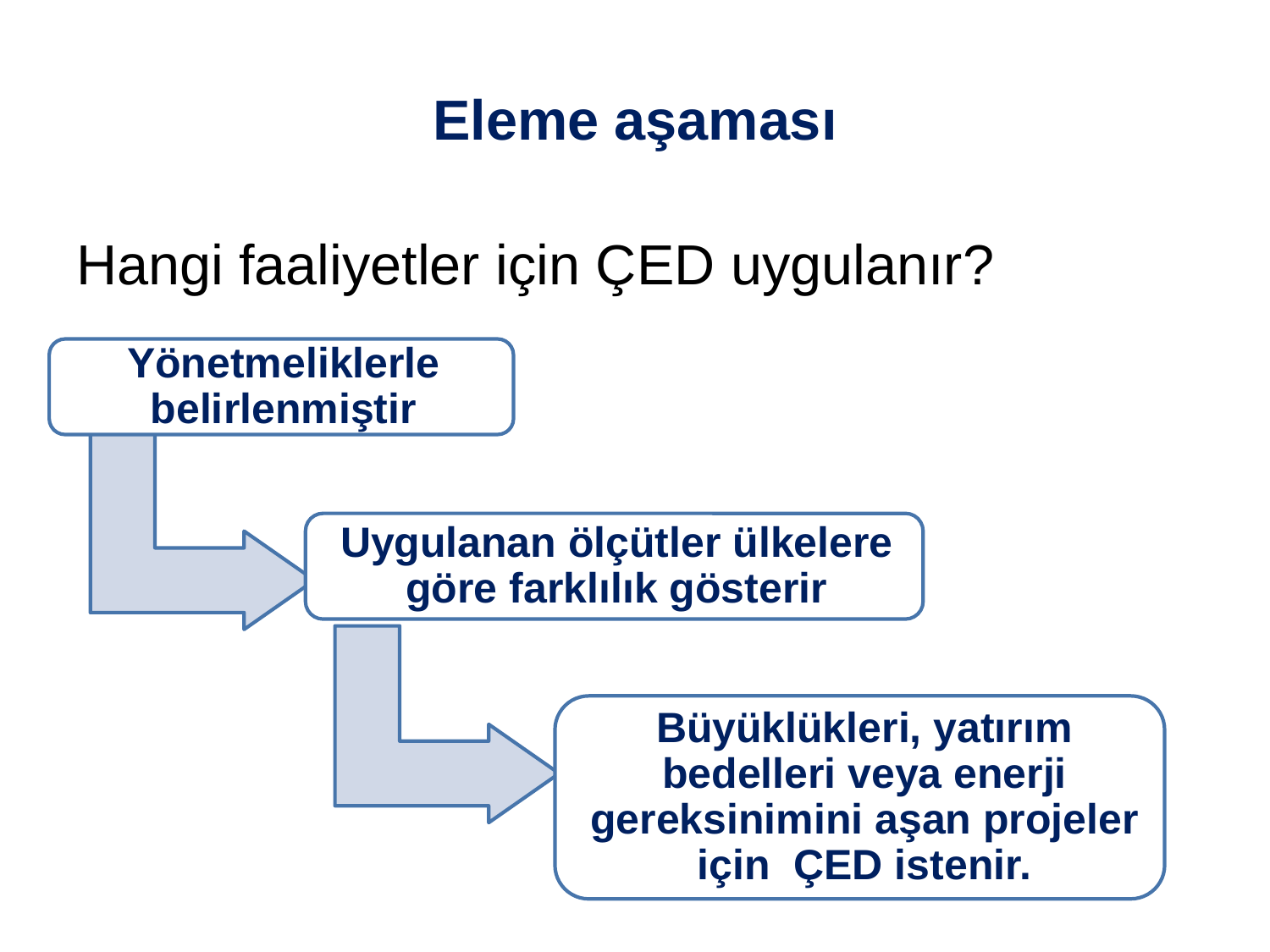

# Eleme aşaması
Yönetmeliklerle belirlenmiştir
Uygulanan ölçütler ülkelere göre farklılık gösterir
Büyüklükleri, yatırım bedelleri veya enerji gereksinimini aşan projeler için  ÇED istenir.
Hangi faaliyetler için ÇED uygulanır?